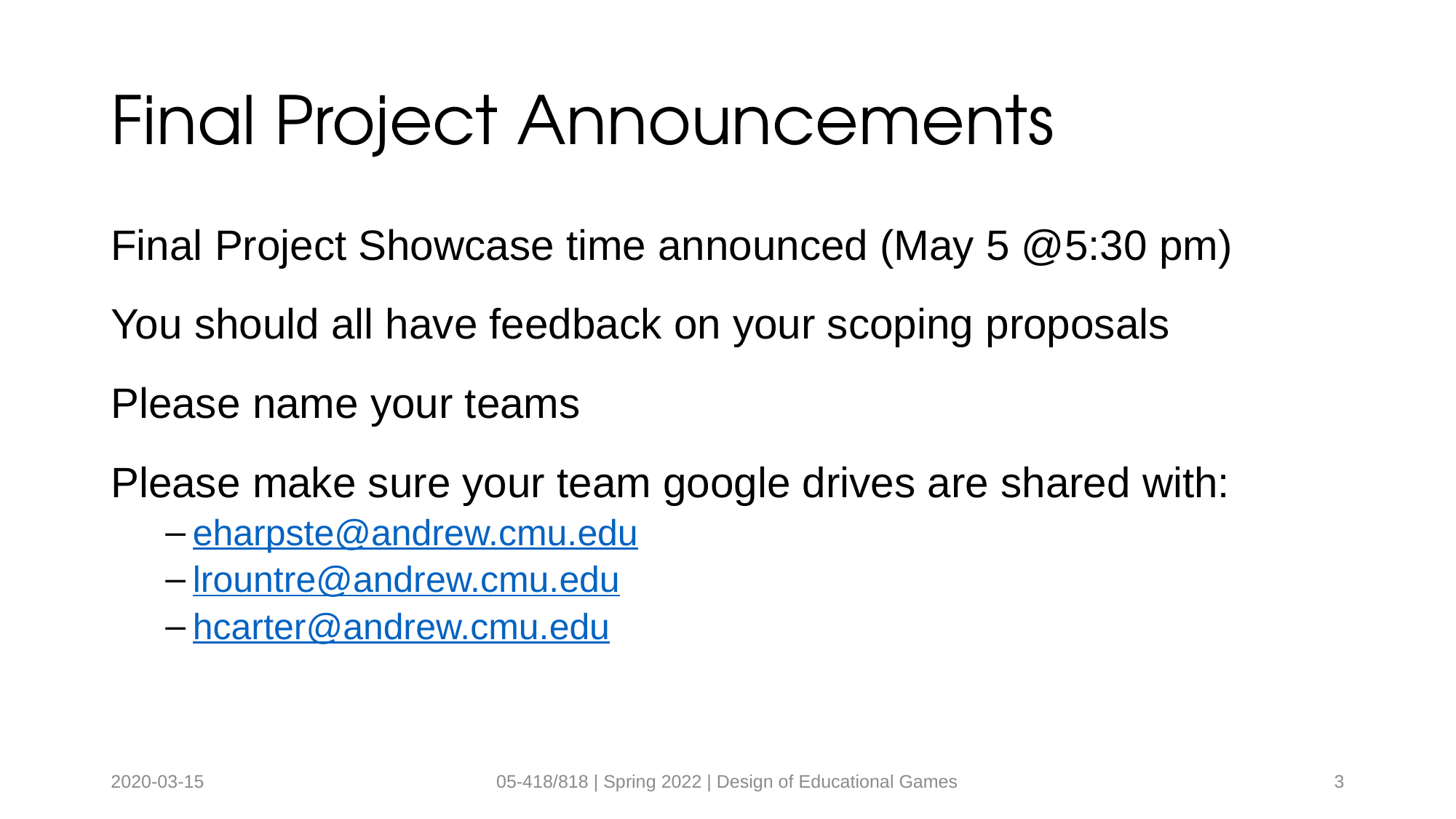

# Final Project Announcements
Final Project Showcase time announced (May 5 @5:30 pm)
You should all have feedback on your scoping proposals
Please name your teams
Please make sure your team google drives are shared with:
eharpste@andrew.cmu.edu
lrountre@andrew.cmu.edu
hcarter@andrew.cmu.edu

2020-03-15
05-418/818 | Spring 2022 | Design of Educational Games
3